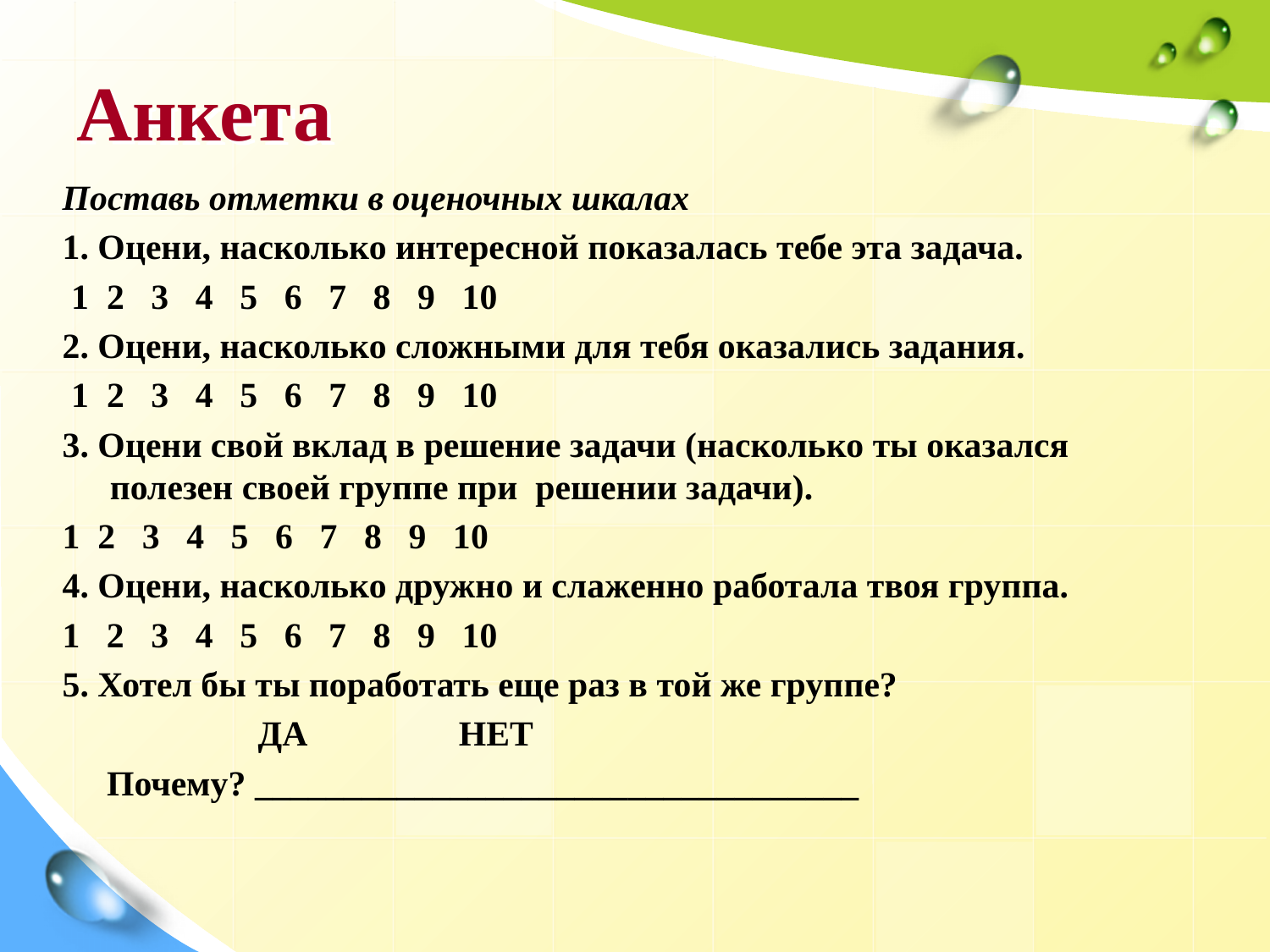

# Анкета
Поставь отметки в оценочных шкалах
1. Оцени, насколько интересной показалась тебе эта задача.
 1  2   3   4   5   6   7   8   9   10
2. Оцени, насколько сложными для тебя оказались задания.
 1  2   3   4   5   6   7   8   9   10
3. Оцени свой вклад в решение задачи (насколько ты оказался полезен своей группе при  решении задачи).
1  2   3   4   5   6   7   8   9   10
4. Оцени, насколько дружно и слаженно работала твоя группа.
1   2   3   4   5   6   7   8   9   10
5. Хотел бы ты поработать еще раз в той же группе?
                      ДА                 НЕТ
     Почему? __________________________________